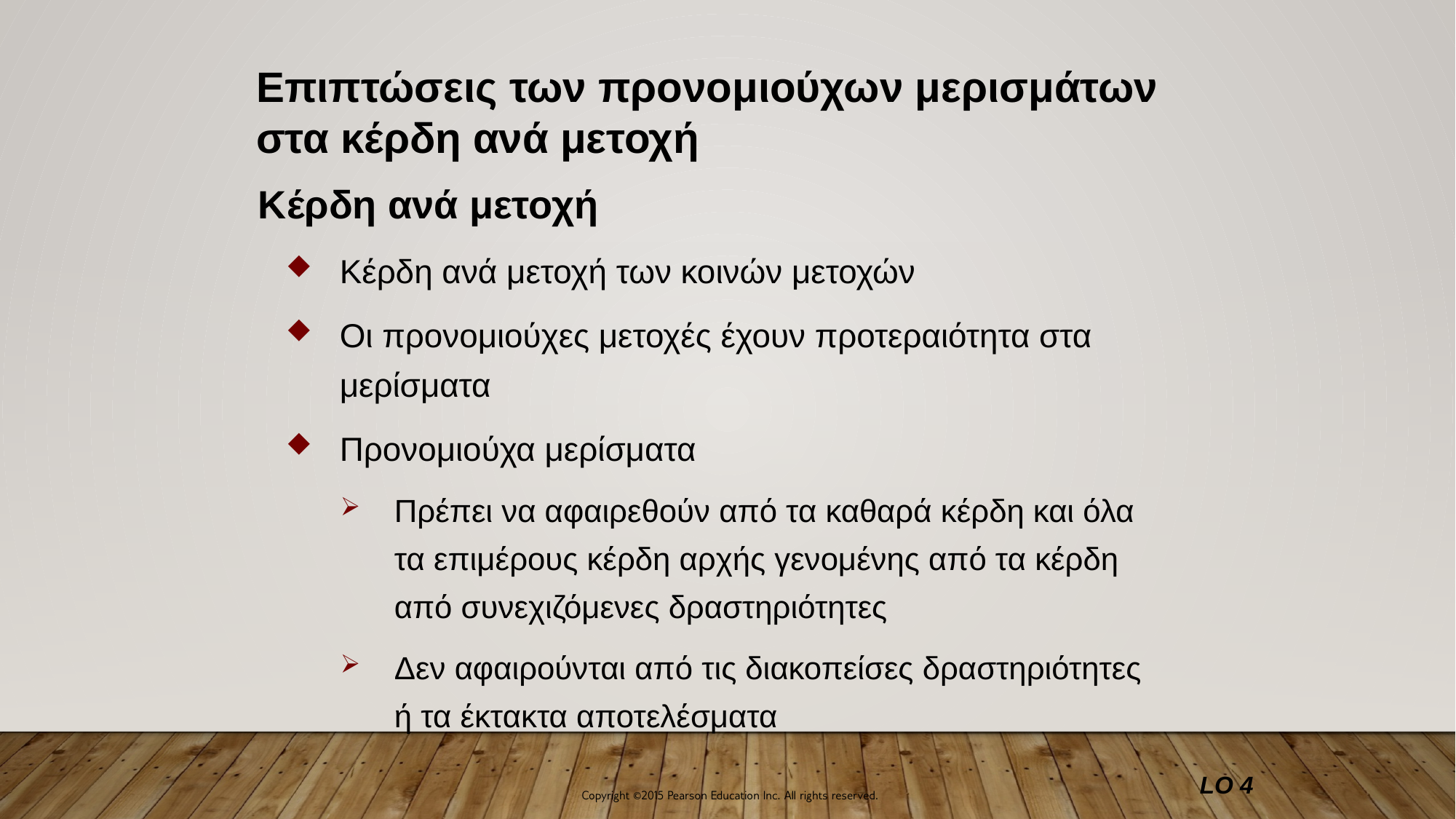

Επιπτώσεις των προνομιούχων μερισμάτων στα κέρδη ανά μετοχή
Κέρδη ανά μετοχή
Κέρδη ανά μετοχή των κοινών μετοχών
Οι προνομιούχες μετοχές έχουν προτεραιότητα στα μερίσματα
Προνομιούχα μερίσματα
Πρέπει να αφαιρεθούν από τα καθαρά κέρδη και όλα τα επιμέρους κέρδη αρχής γενομένης από τα κέρδη από συνεχιζόμενες δραστηριότητες
Δεν αφαιρούνται από τις διακοπείσες δραστηριότητες ή τα έκτακτα αποτελέσματα
LO 4
Copyright ©2015 Pearson Education Inc. All rights reserved.